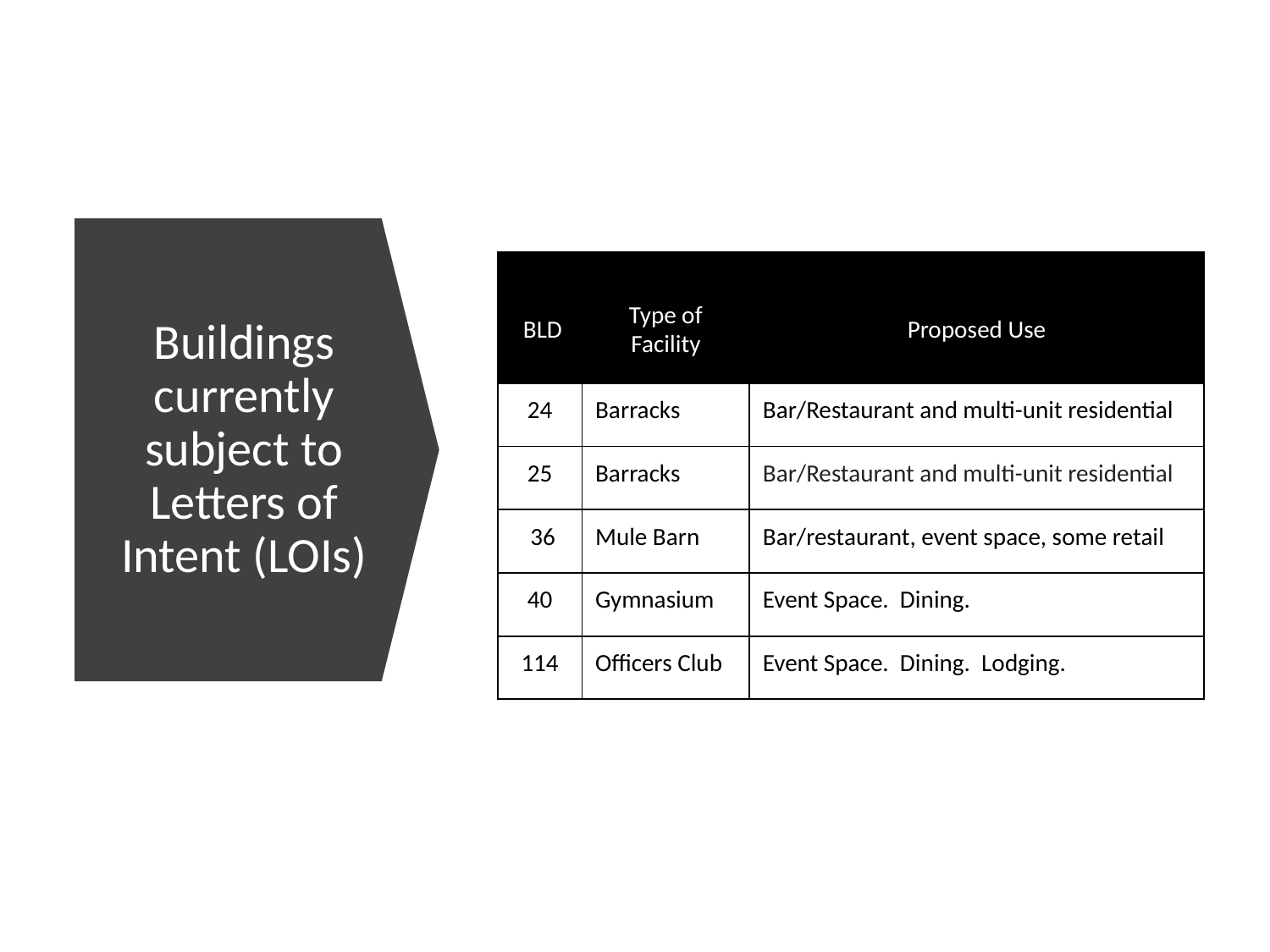

| BLD | Type of Facility | Proposed Use |
| --- | --- | --- |
| 24 | Barracks | Bar/Restaurant and multi-unit residential |
| 25 | Barracks | Bar/Restaurant and multi-unit residential |
| 36 | Mule Barn | Bar/restaurant, event space, some retail |
| 40 | Gymnasium | Event Space.  Dining. |
| 114 | Officers Club | Event Space.  Dining.  Lodging. |

Buildings currently subject to Letters of Intent (LOIs)